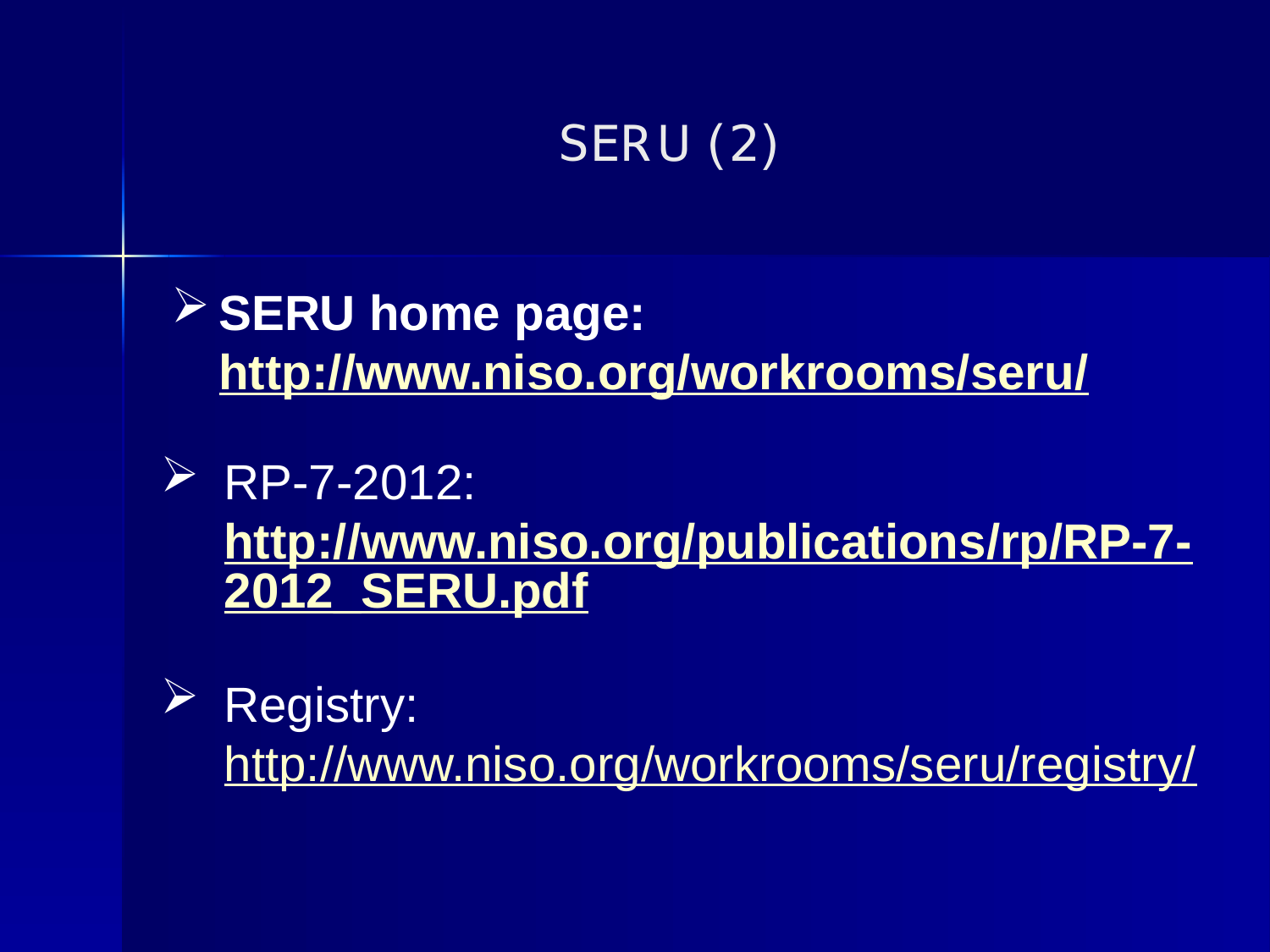

# SERU (2)
SERU home page: http://www.niso.org/workrooms/seru/
RP-7-2012: http://www.niso.org/publications/rp/RP-7-2012_SERU.pdf
Registry: http://www.niso.org/workrooms/seru/registry/